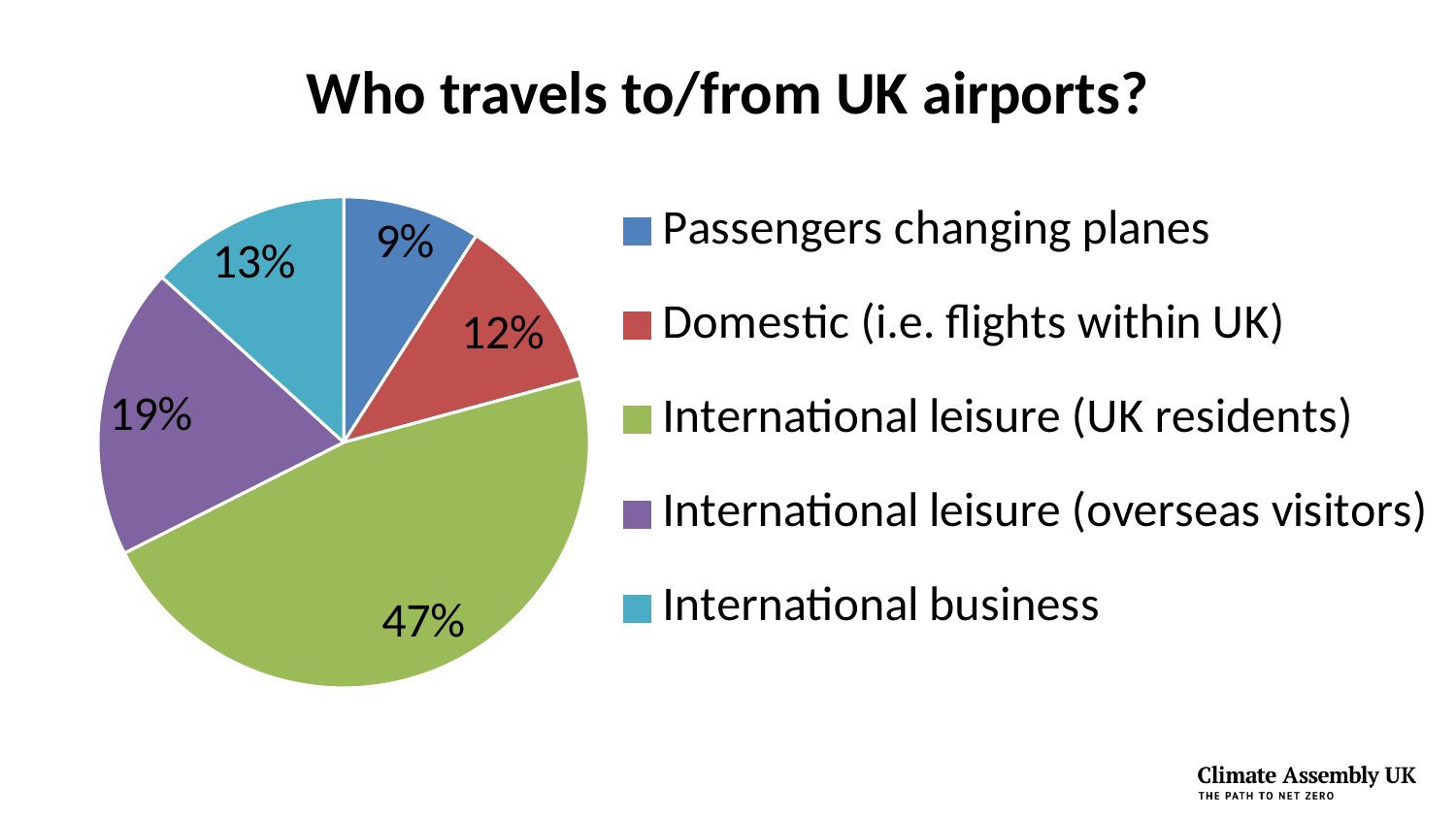

# Who travels to/from UK airports?

### Chart

| Category |  |
|---|---|
| Passengers changing planes | 24.3 |
| Domestic (i.e. flights within UK) | 31.4 |
| International leisure (UK residents) | 125.2 |
| International leisure (overseas visitors) | 51.4 |
| International business | 35.5 |